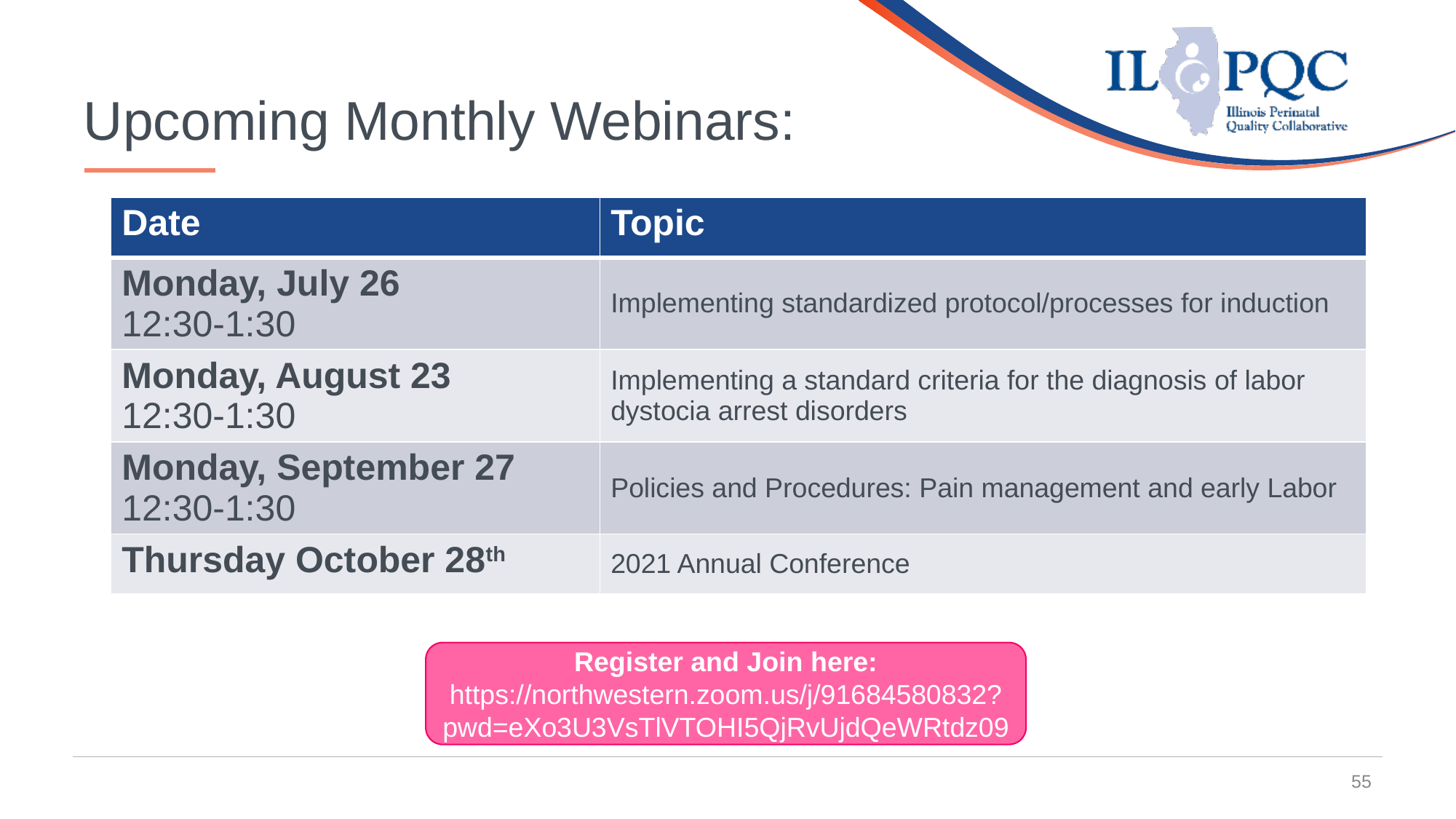

55
# Upcoming Monthly Webinars:
| Date | Topic |
| --- | --- |
| Monday, July 26 12:30-1:30 | Implementing standardized protocol/processes for induction |
| Monday, August 23 12:30-1:30 | Implementing a standard criteria for the diagnosis of labor dystocia arrest disorders |
| Monday, September 27 12:30-1:30 | Policies and Procedures: Pain management and early Labor |
| Thursday October 28th | 2021 Annual Conference |
Register and Join here: https://northwestern.zoom.us/j/91684580832?pwd=eXo3U3VsTlVTOHI5QjRvUjdQeWRtdz09